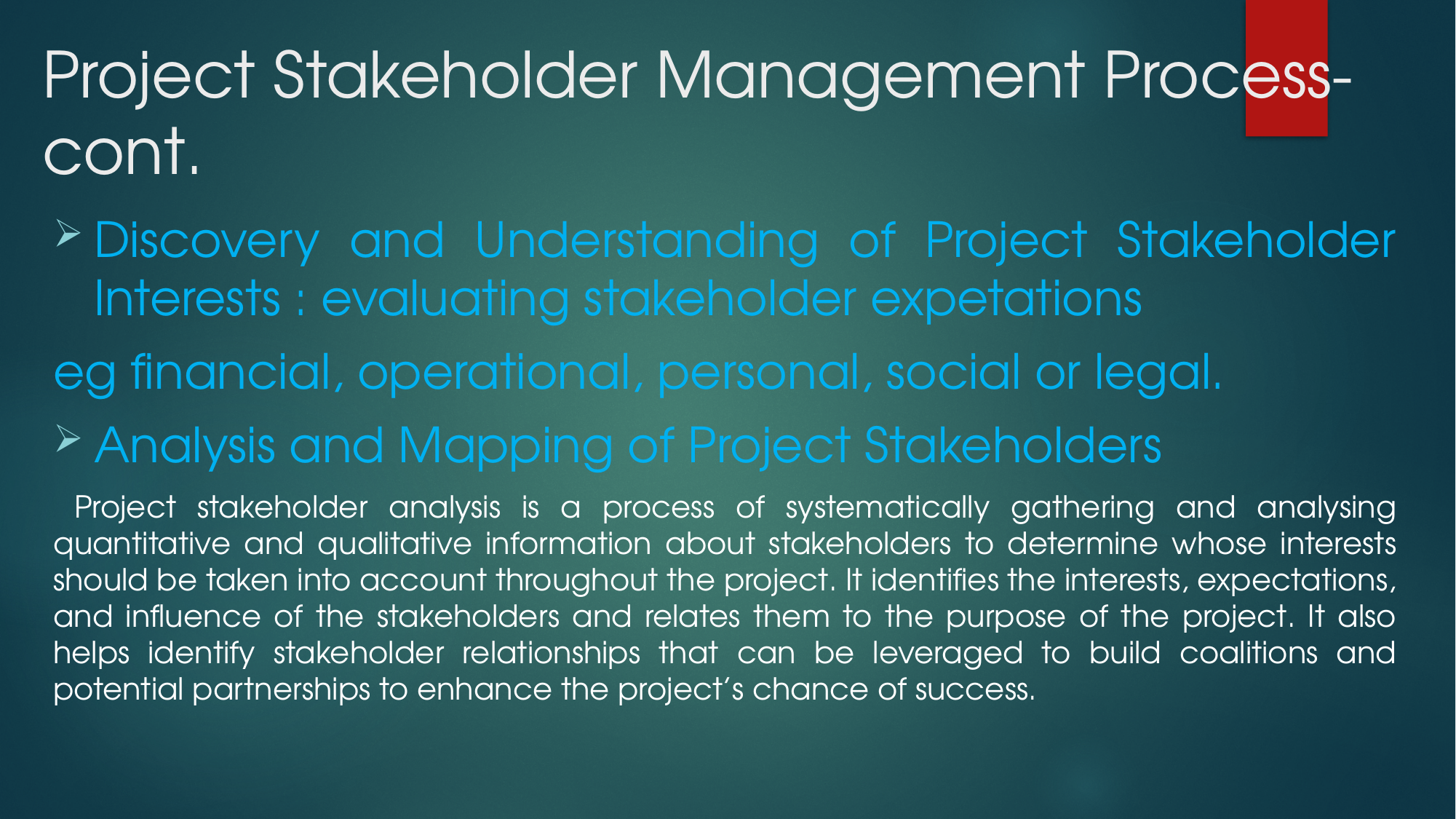

# Project Stakeholder Management Process-cont.
Discovery and Understanding of Project Stakeholder Interests : evaluating stakeholder expetations
eg financial, operational, personal, social or legal.
Analysis and Mapping of Project Stakeholders
 Project stakeholder analysis is a process of systematically gathering and analysing quantitative and qualitative information about stakeholders to determine whose interests should be taken into account throughout the project. It identifies the interests, expectations, and influence of the stakeholders and relates them to the purpose of the project. It also helps identify stakeholder relationships that can be leveraged to build coalitions and potential partnerships to enhance the project’s chance of success.